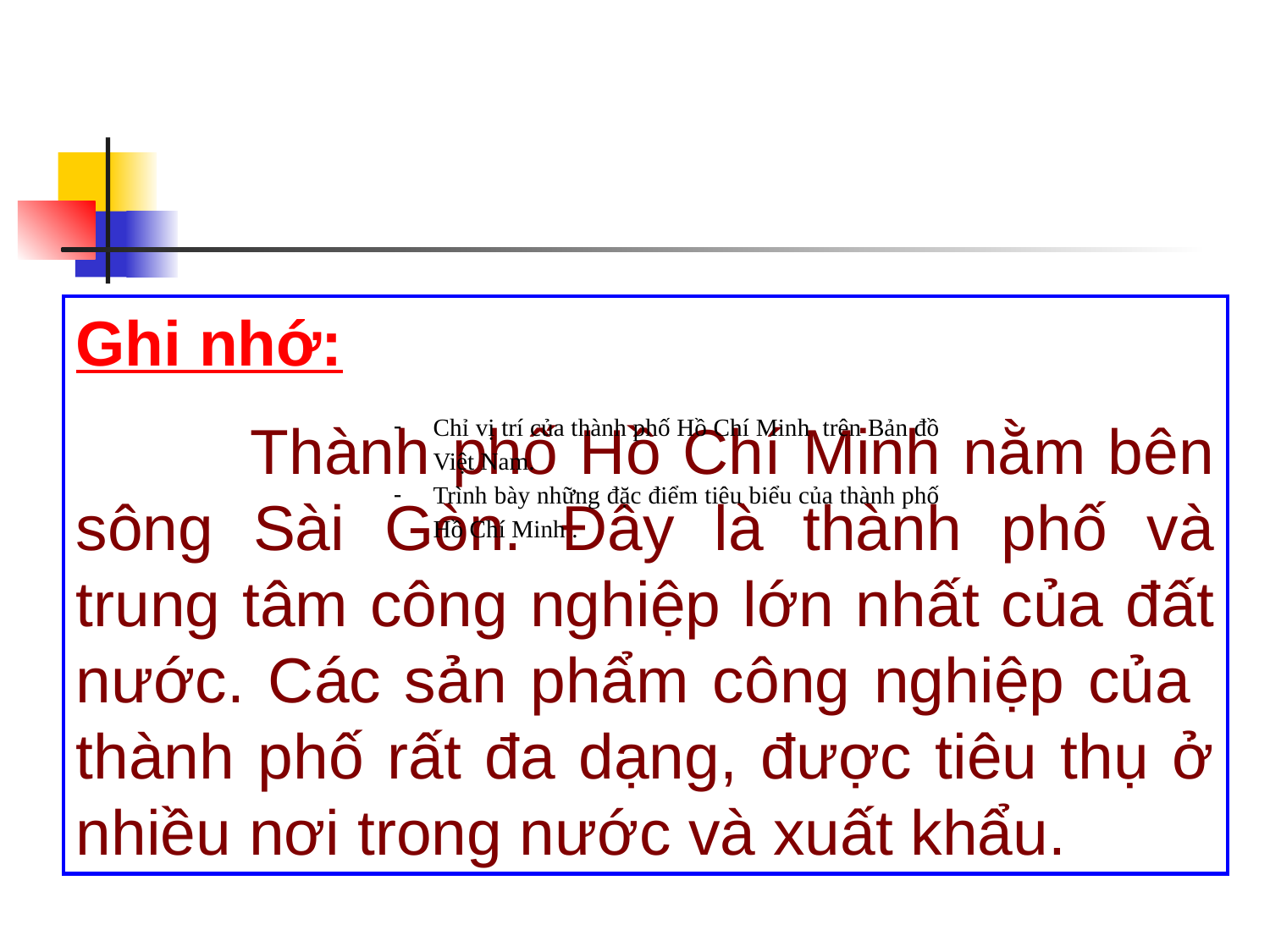

Ghi nhớ:
        Thành phố Hồ Chí Minh nằm bên sông Sài Gòn. Đây là thành phố và trung tâm công nghiệp lớn nhất của đất nước. Các sản phẩm công nghiệp của  thành phố rất đa dạng, được tiêu thụ ở nhiều nơi trong nước và xuất khẩu.
Chỉ vị trí của thành phố Hồ Chí Minh  trên Bản đồ Việt Nam.
Trình bày những đặc điểm tiêu biểu của thành phố Hồ Chí Minh .